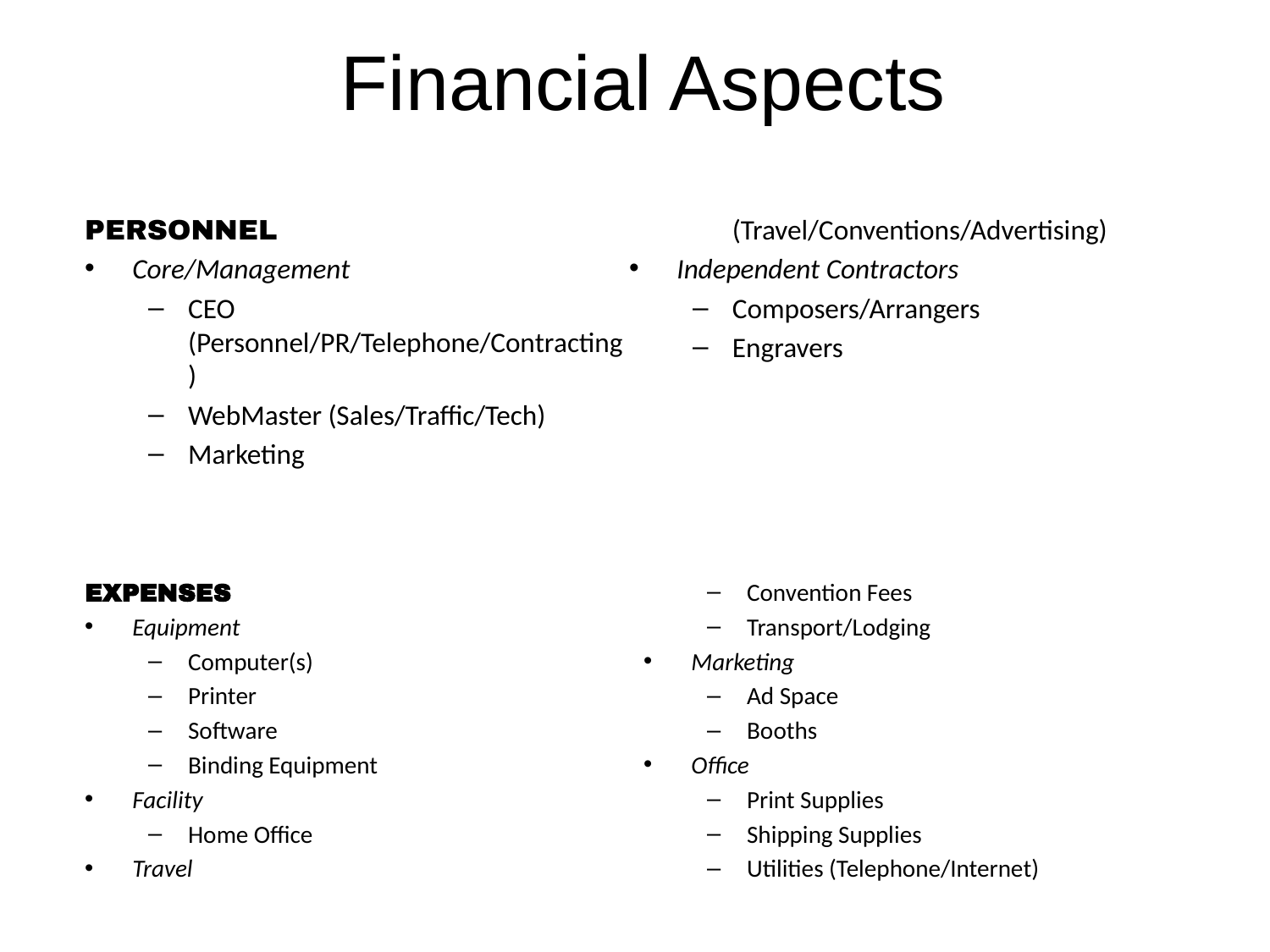

Financial Aspects
PERSONNEL
Core/Management
CEO (Personnel/PR/Telephone/Contracting)
WebMaster (Sales/Traffic/Tech)
Marketing (Travel/Conventions/Advertising)
Independent Contractors
Composers/Arrangers
Engravers

EXPENSES
Equipment
Computer(s)
Printer
Software
Binding Equipment
Facility
Home Office
Travel
Convention Fees
Transport/Lodging
Marketing
Ad Space
Booths
Office
Print Supplies
Shipping Supplies
Utilities (Telephone/Internet)